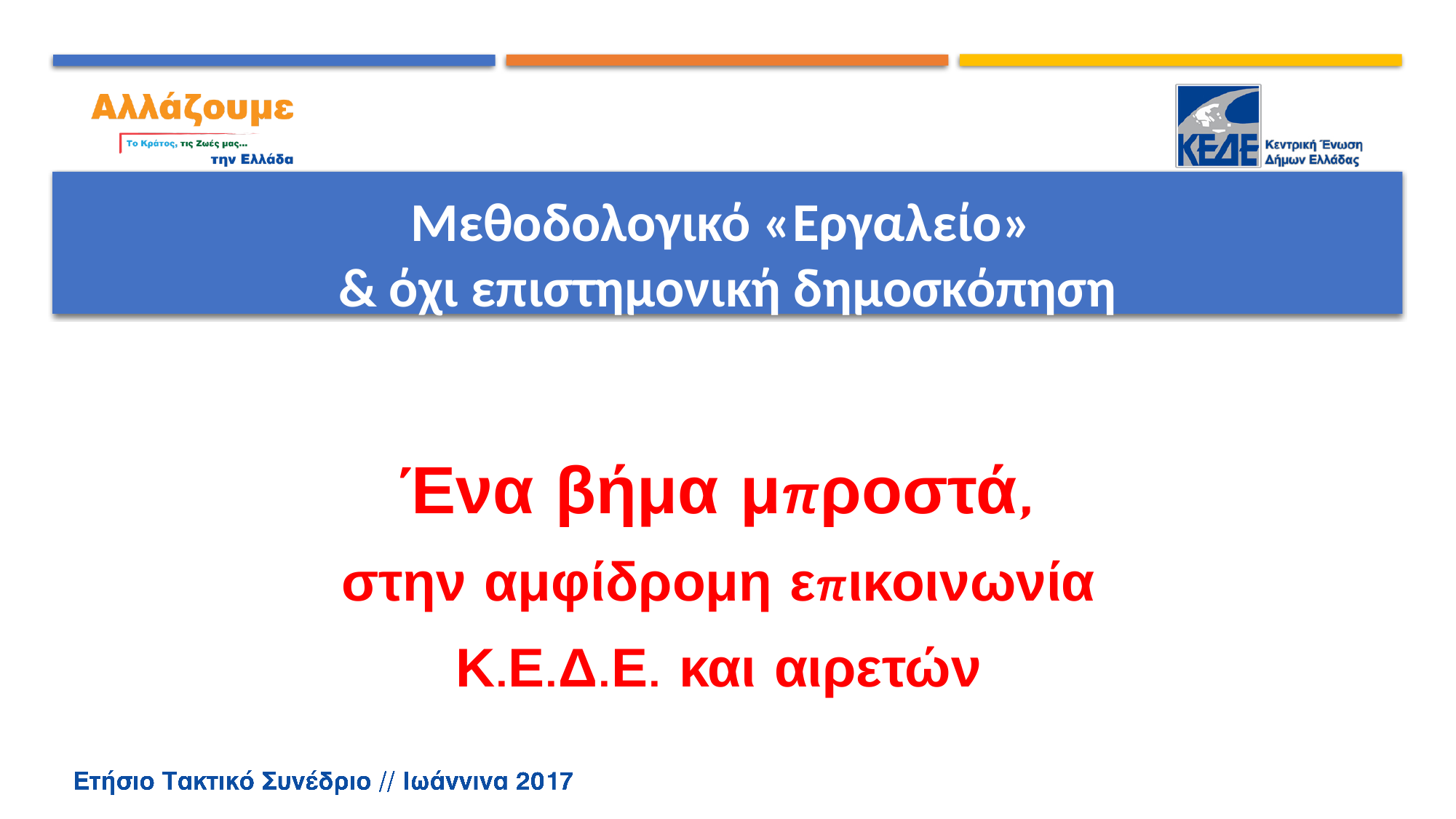

# Μεθοδολογικό «Εργαλείο» & όχι επιστημονική δημοσκόπηση
Ένα βήμα μπροστά,
στην αμφίδρομη επικοινωνία
Κ.Ε.Δ.Ε. και αιρετών